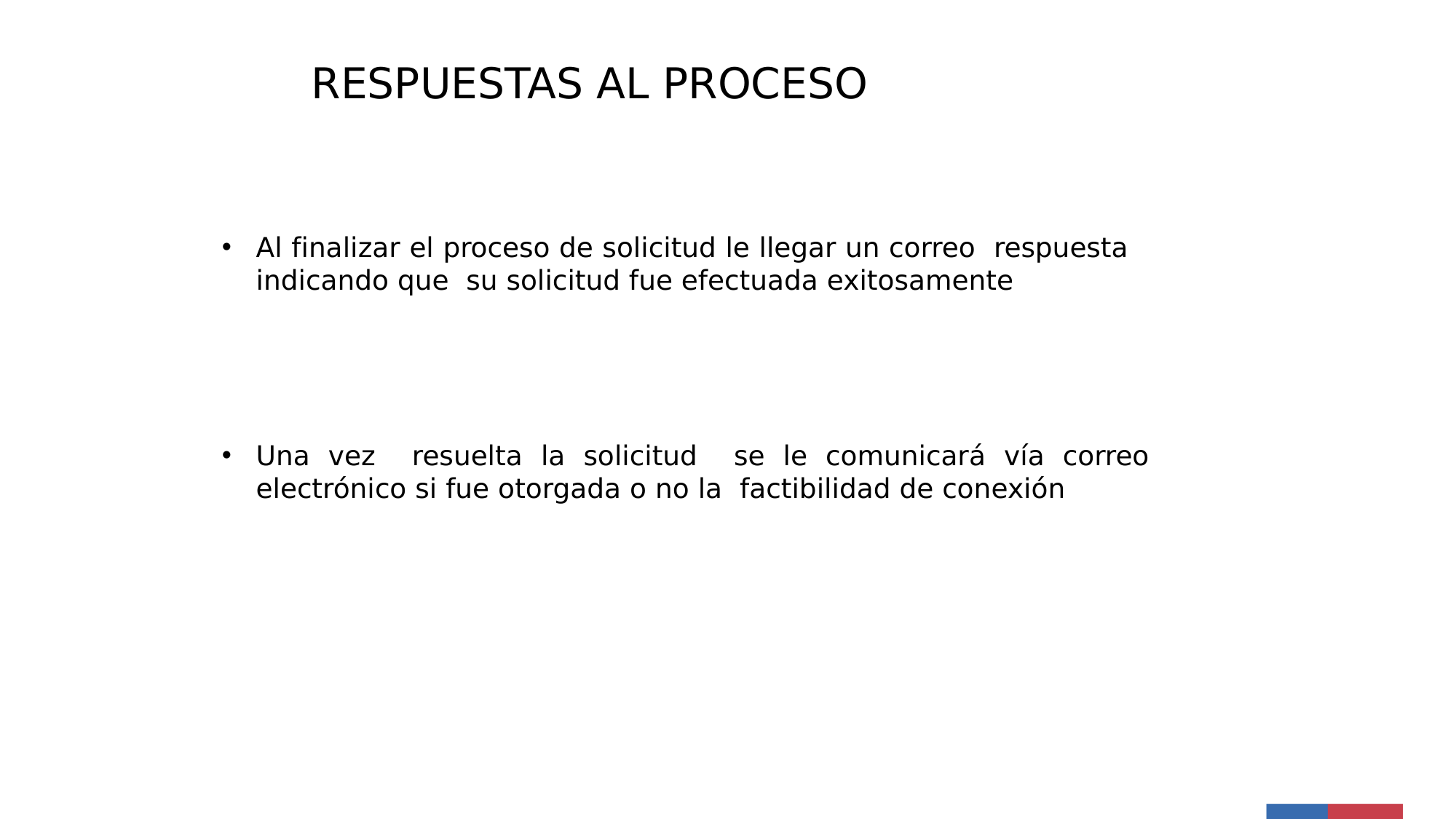

RESPUESTAS AL PROCESO

Al finalizar el proceso de solicitud le llegar un correo  respuesta indicando que  su solicitud fue efectuada exitosamente
Una vez  resuelta la solicitud  se le comunicará vía correo electrónico si fue otorgada o no la  factibilidad de conexión